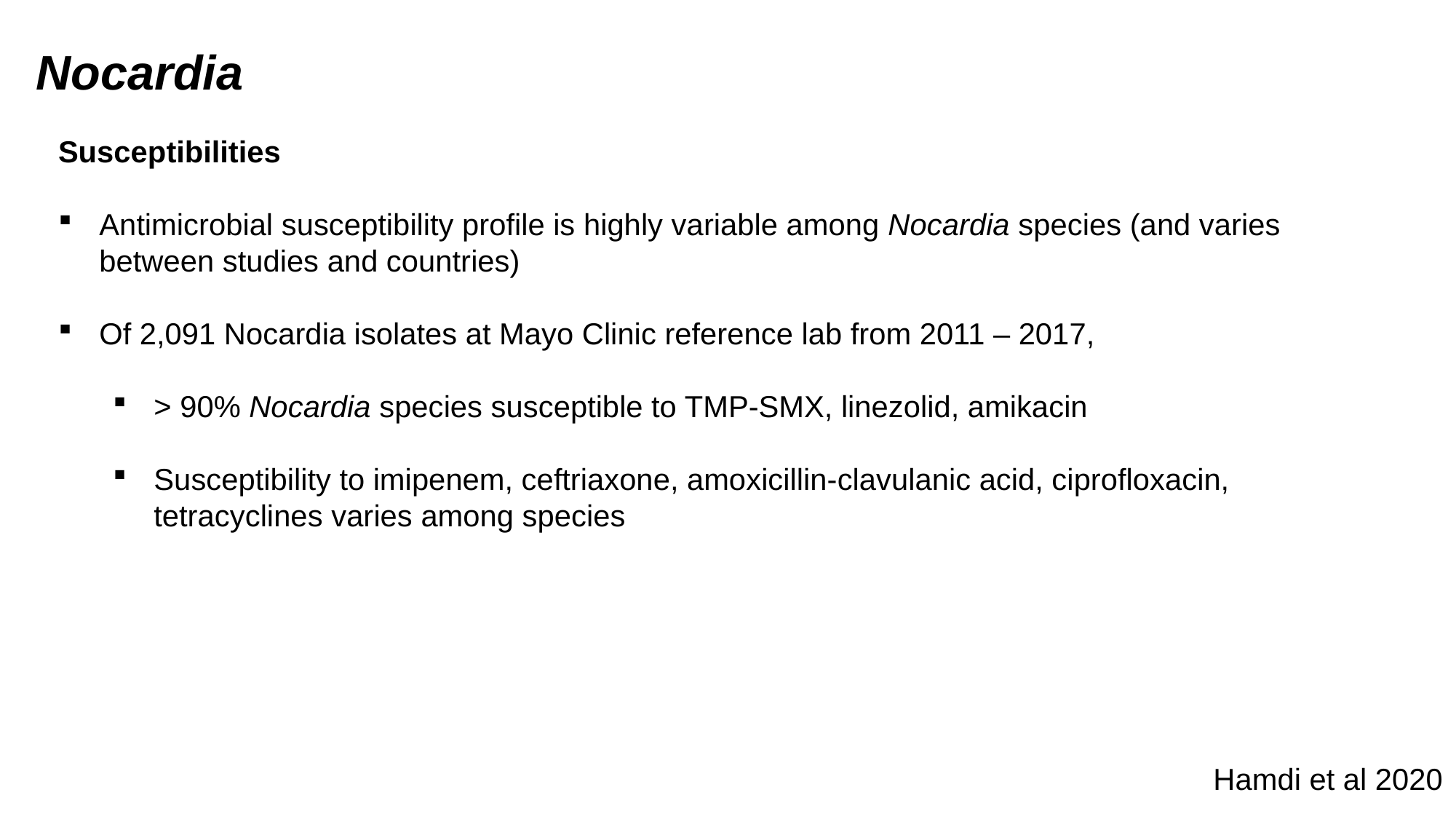

# Nocardia

Susceptibilities

Antimicrobial susceptibility profile is highly variable among Nocardia species (and varies between studies and countries)

Of 2,091 Nocardia isolates at Mayo Clinic reference lab from 2011 – 2017,

> 90% Nocardia species susceptible to TMP-SMX, linezolid, amikacin

Susceptibility to imipenem, ceftriaxone, amoxicillin-clavulanic acid, ciprofloxacin, tetracyclines varies among species
Hamdi et al 2020